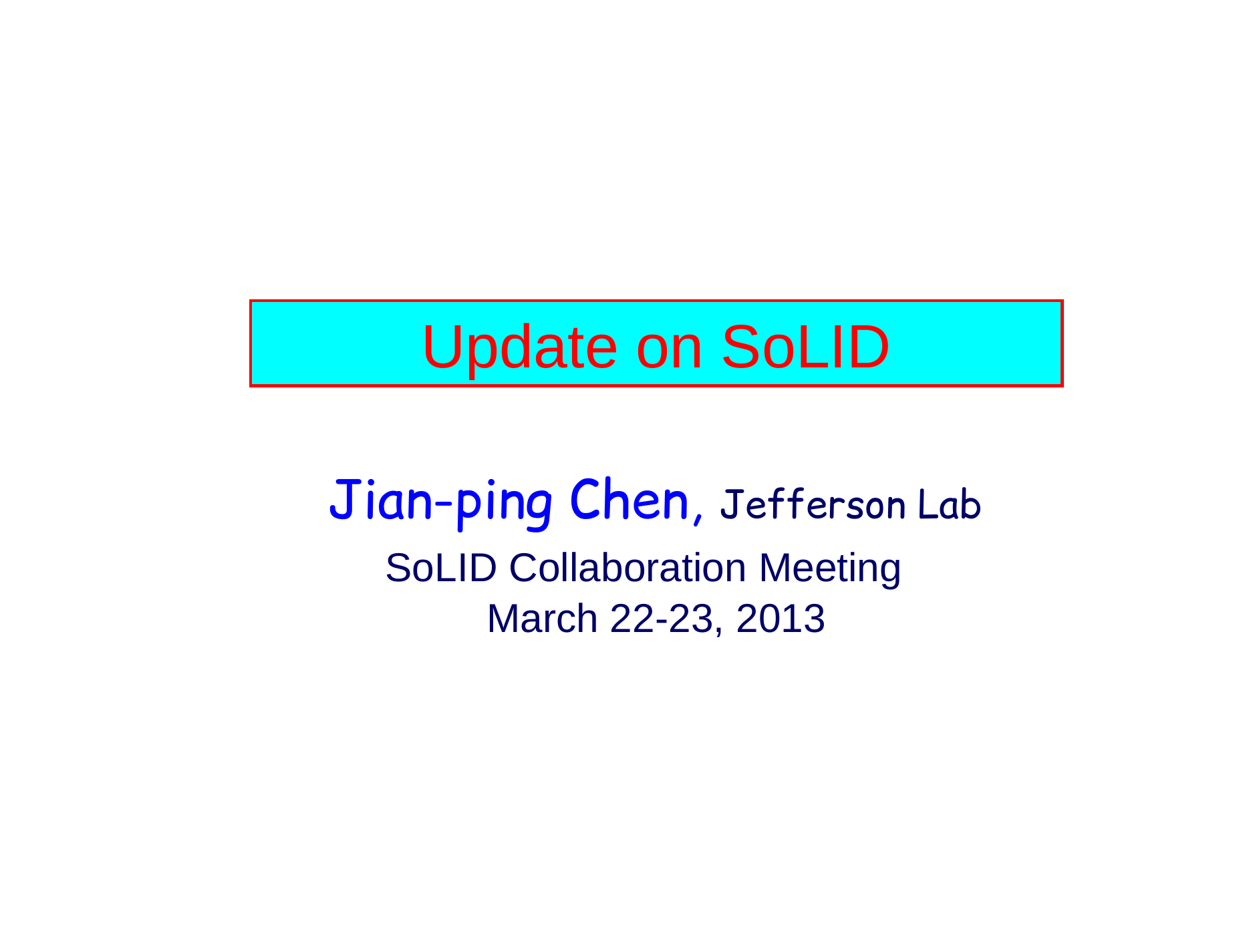

Update on SoLID
         Jian-ping Chen, Jefferson Lab
	        SoLID Collaboration Meeting
                          March 22-23, 2013